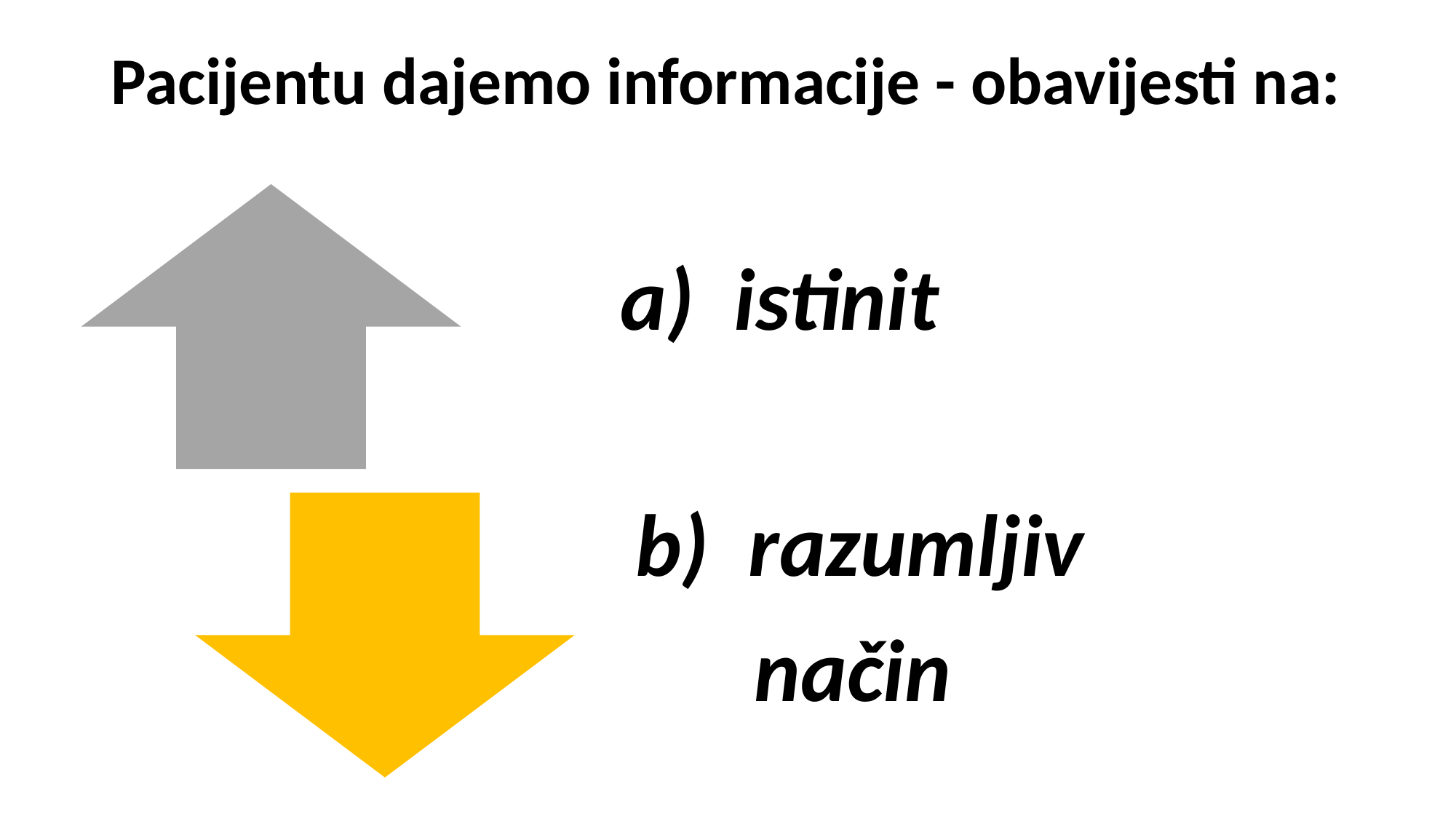

# Pacijentu dajemo informacije - obavijesti na:
     a)  istinit
b)  razumljiv
      način